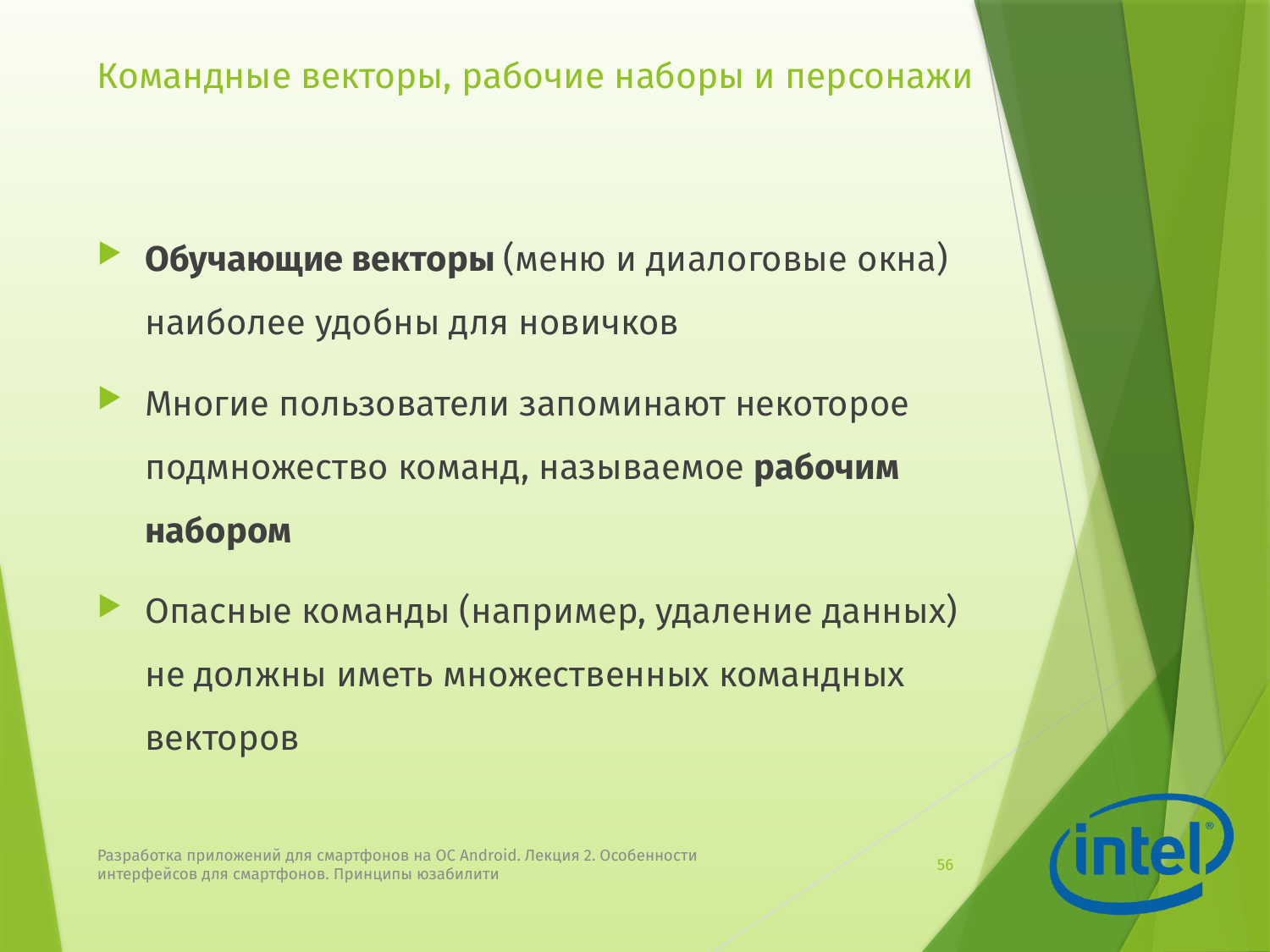

# Командные векторы, рабочие наборы и персонажи
Обучающие векторы (меню и диалоговые окна) наиболее удобны для новичков
Многие пользователи запоминают некоторое подмножество команд, называемое рабочим набором
Опасные команды (например, удаление данных) не должны иметь множественных командных векторов

Разработка приложений для смартфонов на ОС Android. Лекция 2. Особенности интерфейсов для смартфонов. Принципы юзабилити
56